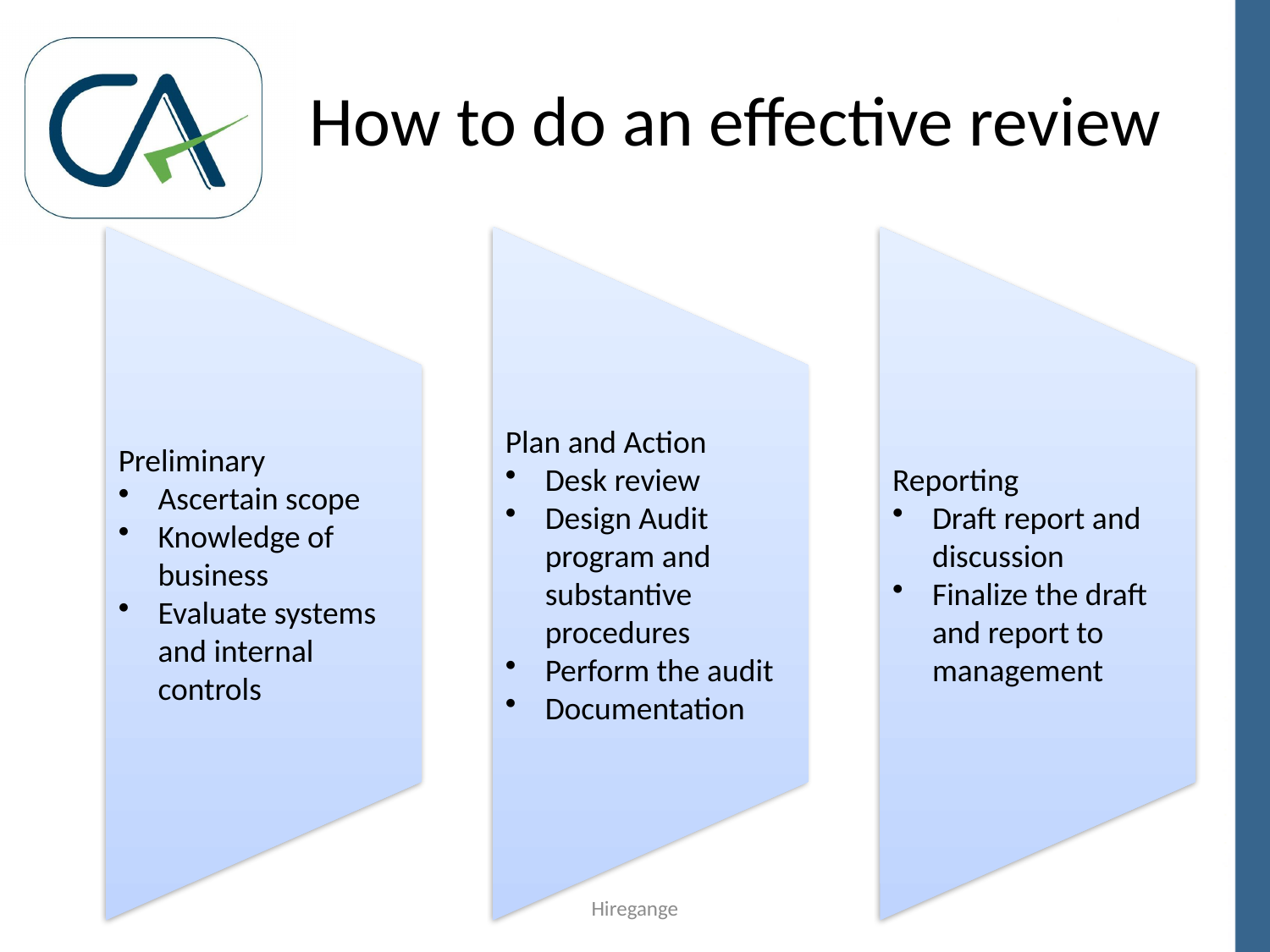

# How to do an effective review
Preliminary
Ascertain scope
Knowledge of business
Plan and Action
Desk review
Reporting
Draft report and discussion
Design Audit program and substantive procedures
Finalize the draft and report to management
Evaluate systems and internal controls
Perform the audit
Documentation
Hiregange